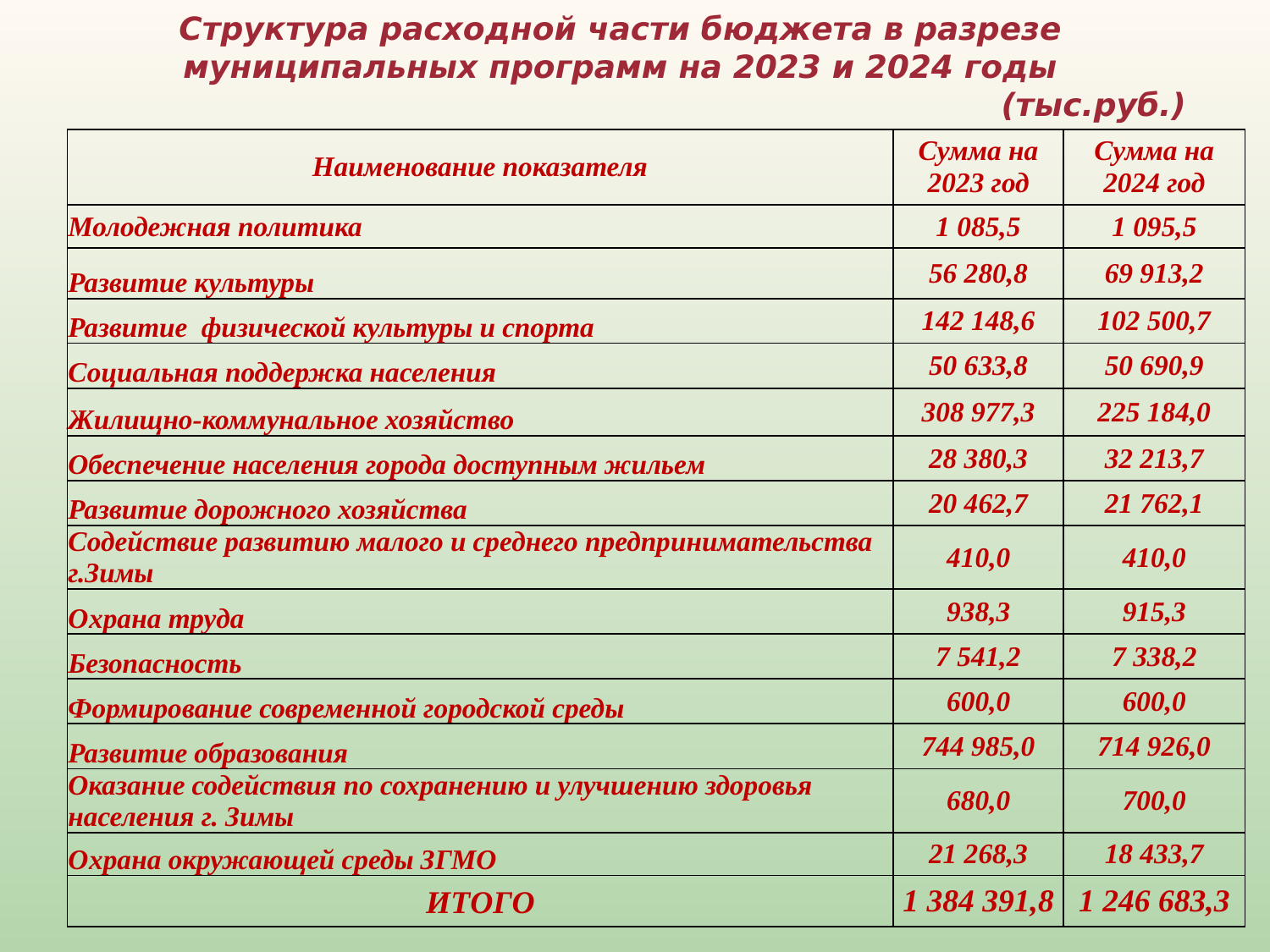

Структура расходной части бюджета в разрезе муниципальных программ на 2023 и 2024 годы
                                                                                      (тыс.руб.)
| Наименование показателя | Сумма на 2023 год | Сумма на 2024 год |
| --- | --- | --- |
| Молодежная политика | 1 085,5 | 1 095,5 |
| Развитие культуры | 56 280,8 | 69 913,2 |
| Развитие физической культуры и спорта | 142 148,6 | 102 500,7 |
| Социальная поддержка населения | 50 633,8 | 50 690,9 |
| Жилищно-коммунальное хозяйство | 308 977,3 | 225 184,0 |
| Обеспечение населения города доступным жильем | 28 380,3 | 32 213,7 |
| Развитие дорожного хозяйства | 20 462,7 | 21 762,1 |
| Содействие развитию малого и среднего предпринимательства г.Зимы | 410,0 | 410,0 |
| Охрана труда | 938,3 | 915,3 |
| Безопасность | 7 541,2 | 7 338,2 |
| Формирование современной городской среды | 600,0 | 600,0 |
| Развитие образования | 744 985,0 | 714 926,0 |
| Оказание содействия по сохранению и улучшению здоровья населения г. Зимы | 680,0 | 700,0 |
| Охрана окружающей среды ЗГМО | 21 268,3 | 18 433,7 |
| ИТОГО | 1 384 391,8 | 1 246 683,3 |